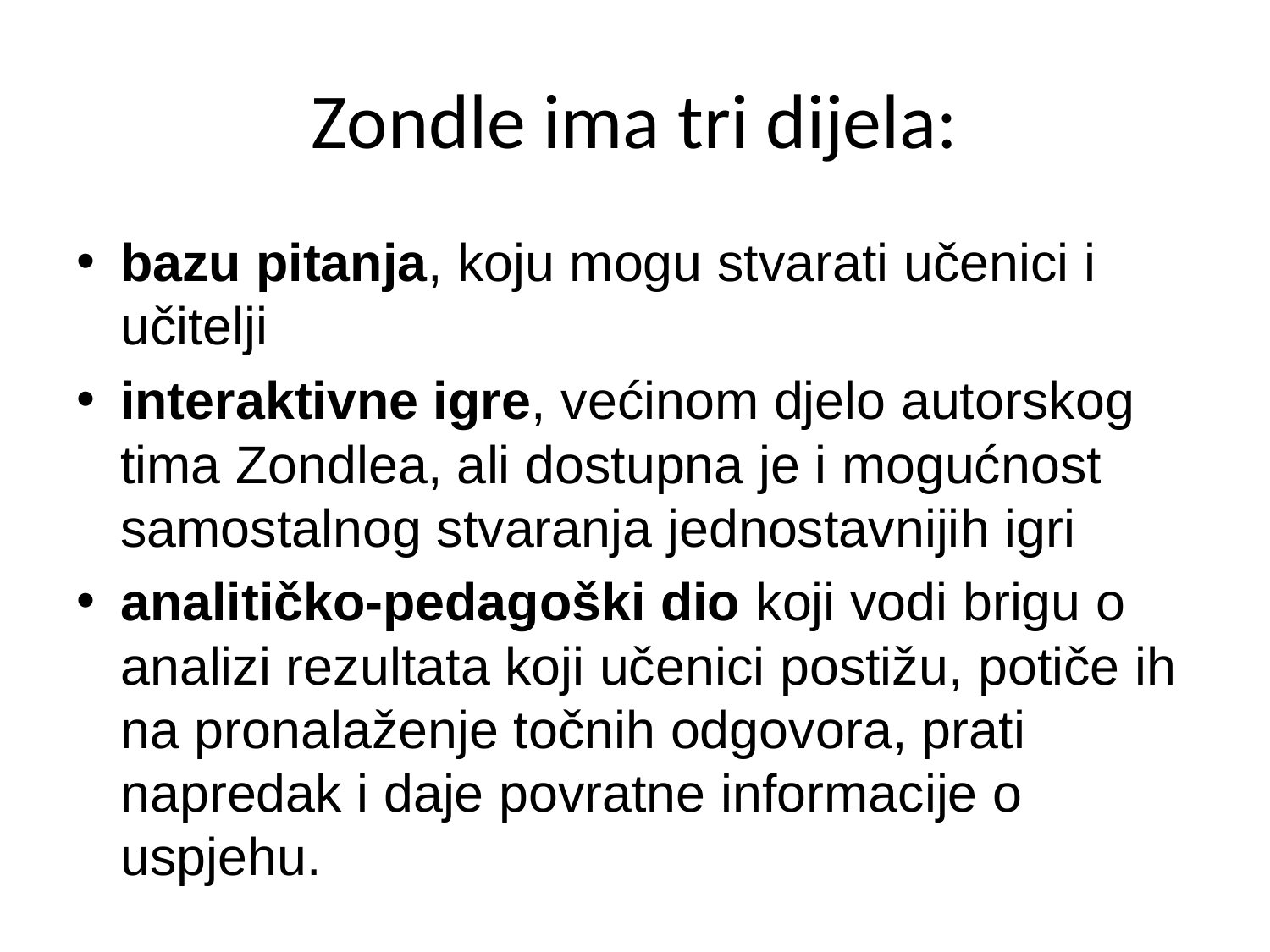

# Zondle ima tri dijela:
bazu pitanja, koju mogu stvarati učenici i učitelji
interaktivne igre, većinom djelo autorskog tima Zondlea, ali dostupna je i mogućnost samostalnog stvaranja jednostavnijih igri
analitičko-pedagoški dio koji vodi brigu o analizi rezultata koji učenici postižu, potiče ih na pronalaženje točnih odgovora, prati napredak i daje povratne informacije o uspjehu.